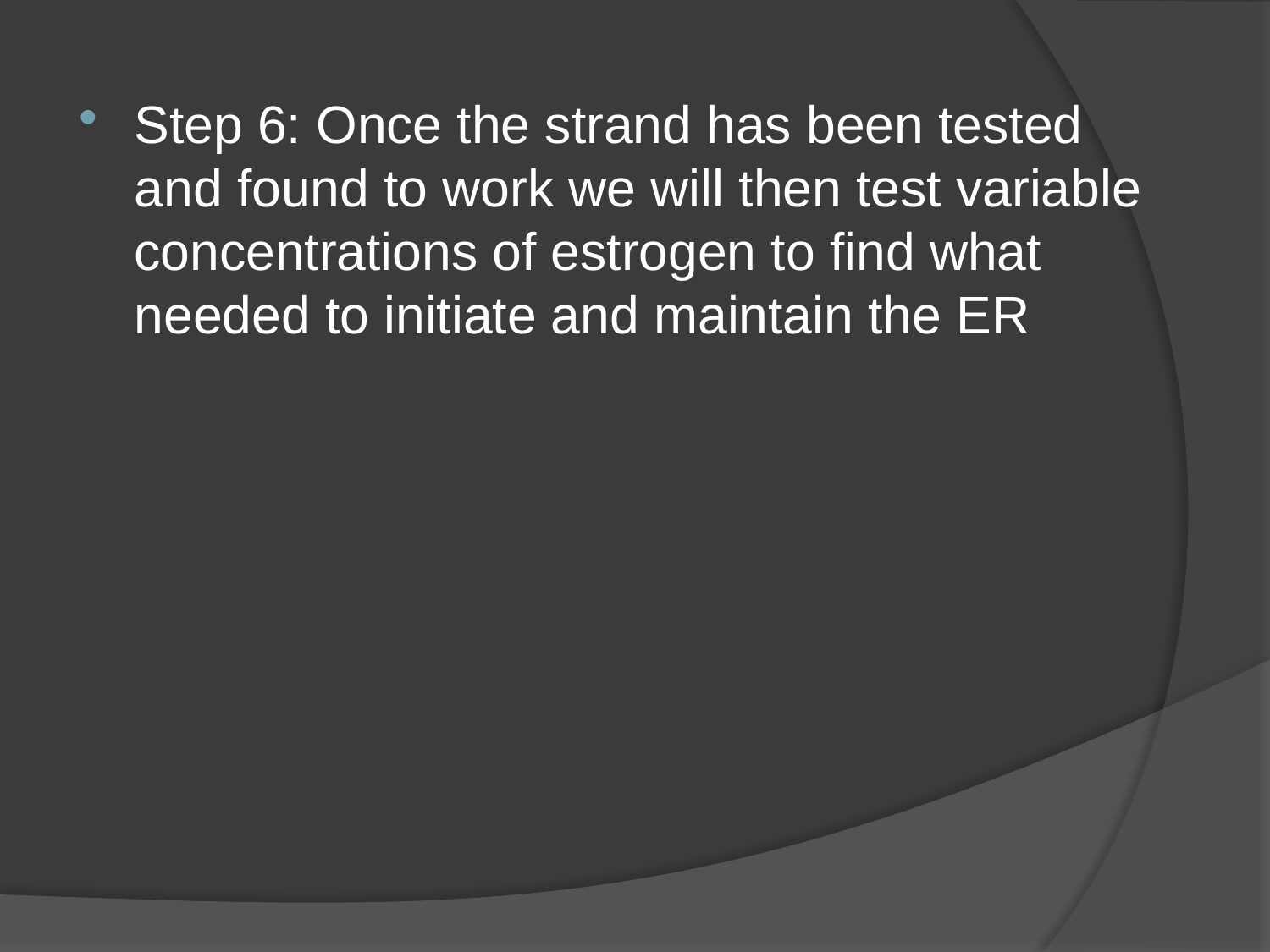

Step 6: Once the strand has been tested and found to work we will then test variable concentrations of estrogen to find what needed to initiate and maintain the ER